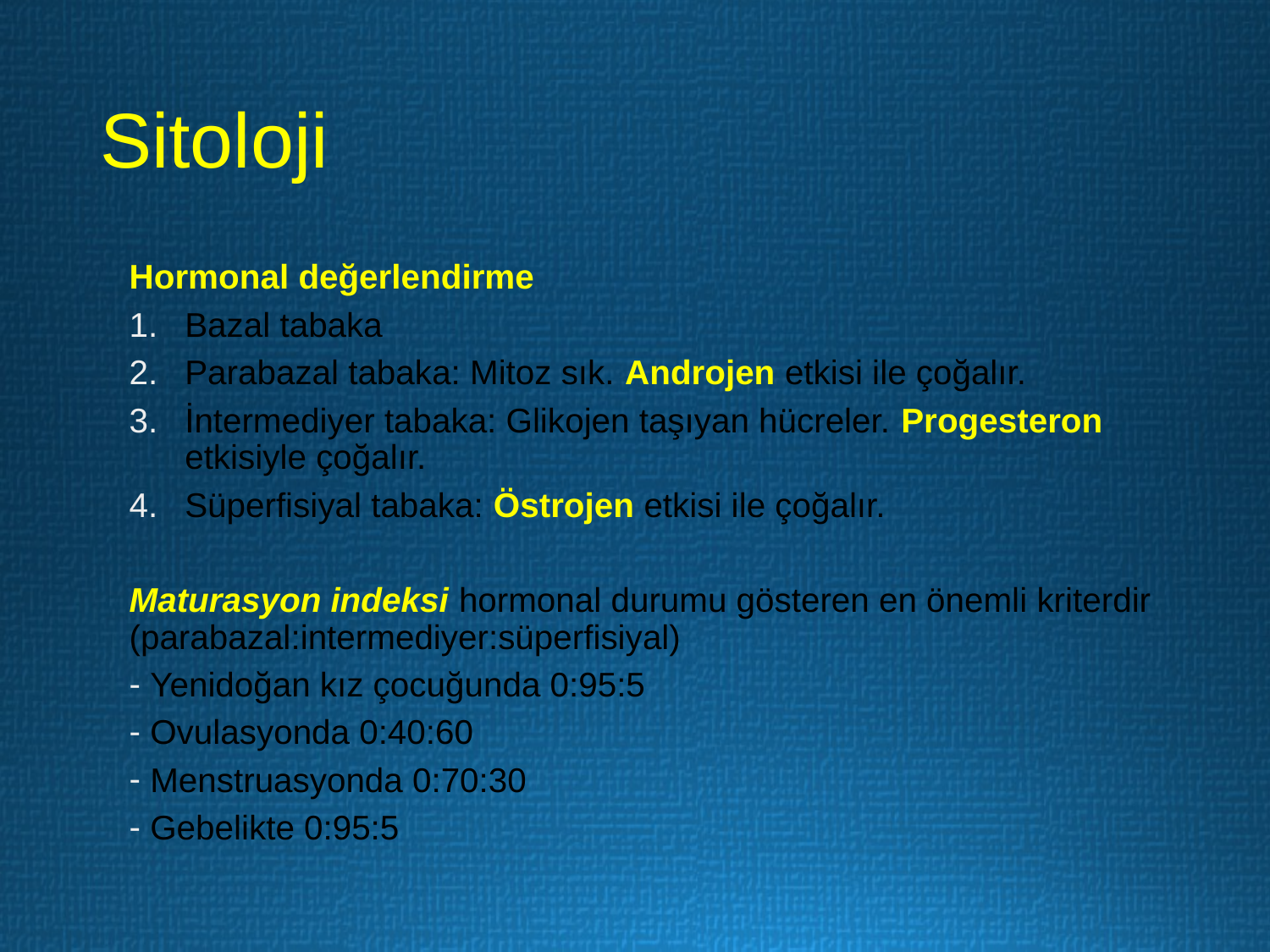

# Sitoloji
Hormonal değerlendirme
Bazal tabaka
Parabazal tabaka: Mitoz sık. Androjen etkisi ile çoğalır.
İntermediyer tabaka: Glikojen taşıyan hücreler. Progesteron etkisiyle çoğalır.
Süperfisiyal tabaka: Östrojen etkisi ile çoğalır.

Maturasyon indeksi hormonal durumu gösteren en önemli kriterdir (parabazal:intermediyer:süperfisiyal)
Yenidoğan kız çocuğunda 0:95:5
Ovulasyonda 0:40:60
Menstruasyonda 0:70:30
Gebelikte 0:95:5